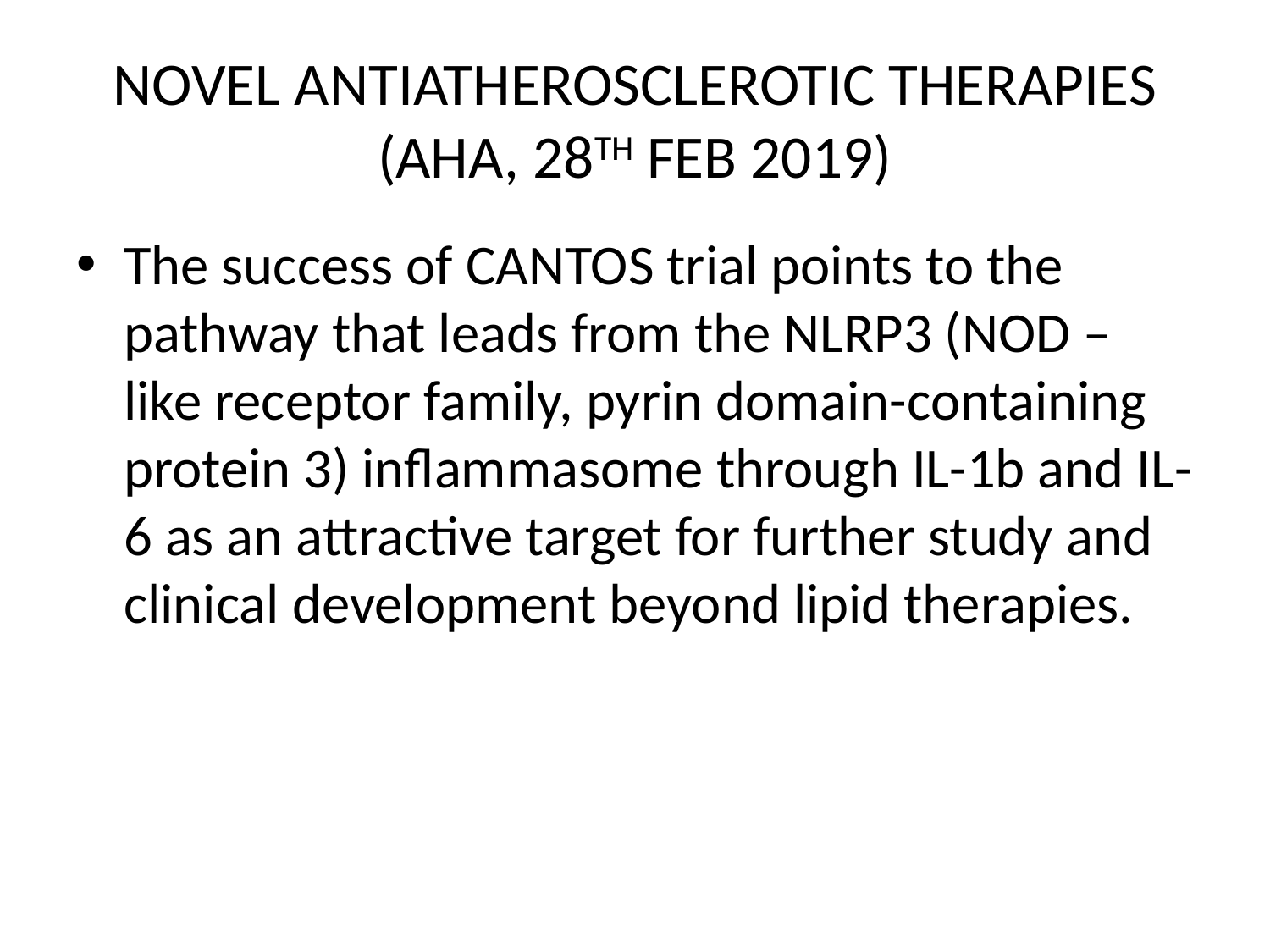

# NOVEL ANTIATHEROSCLEROTIC THERAPIES (AHA, 28TH FEB 2019)
The success of CANTOS trial points to the pathway that leads from the NLRP3 (NOD – like receptor family, pyrin domain-containing protein 3) inflammasome through IL-1b and IL-6 as an attractive target for further study and clinical development beyond lipid therapies.